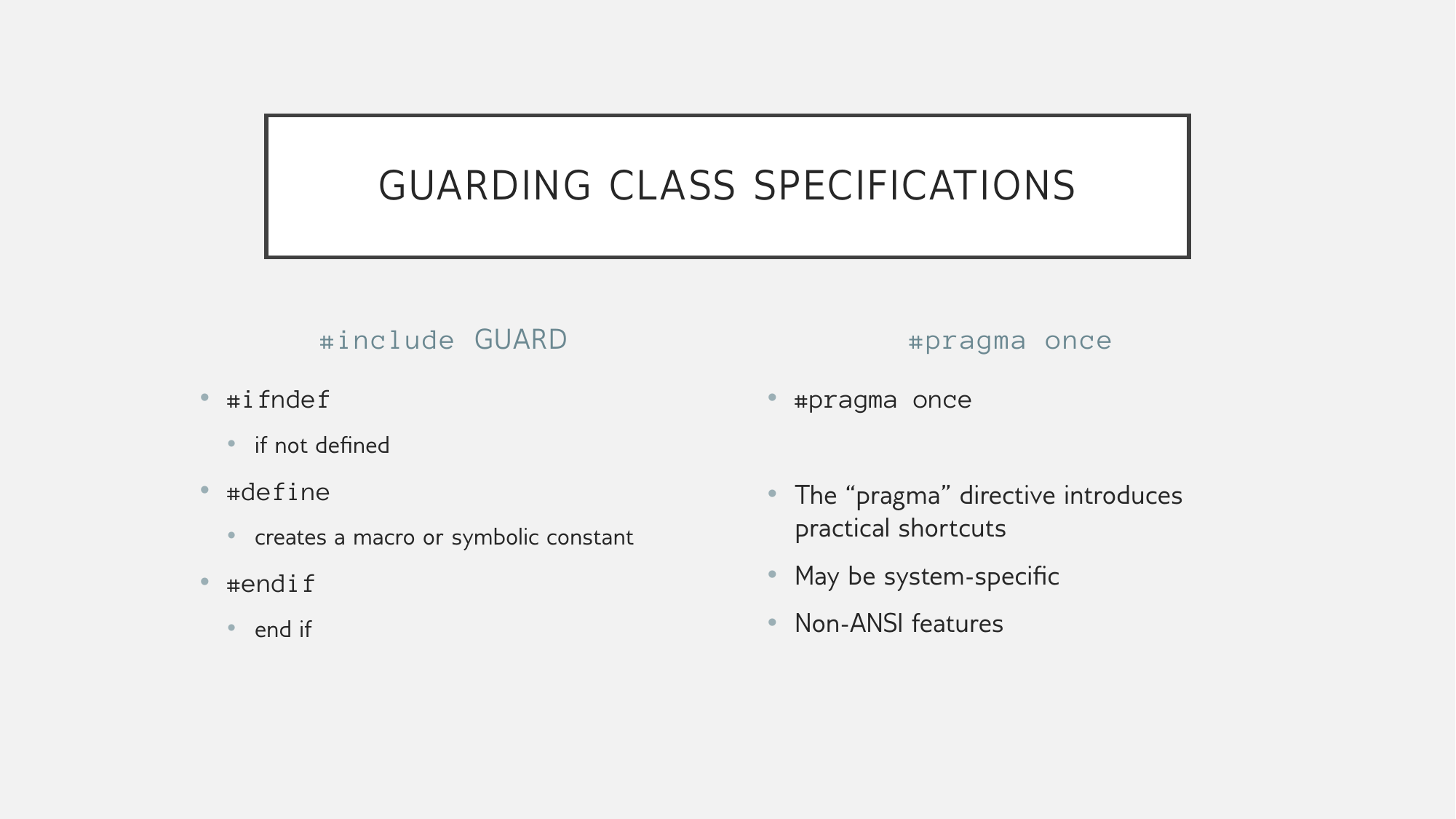

# guarding class specifications
#include guard
#pragma once
#ifndef
if not defined
#define
creates a macro or symbolic constant
#endif
end if

#pragma once

The “pragma” directive introduces practical shortcuts
May be system-specific
Non-ANSI features